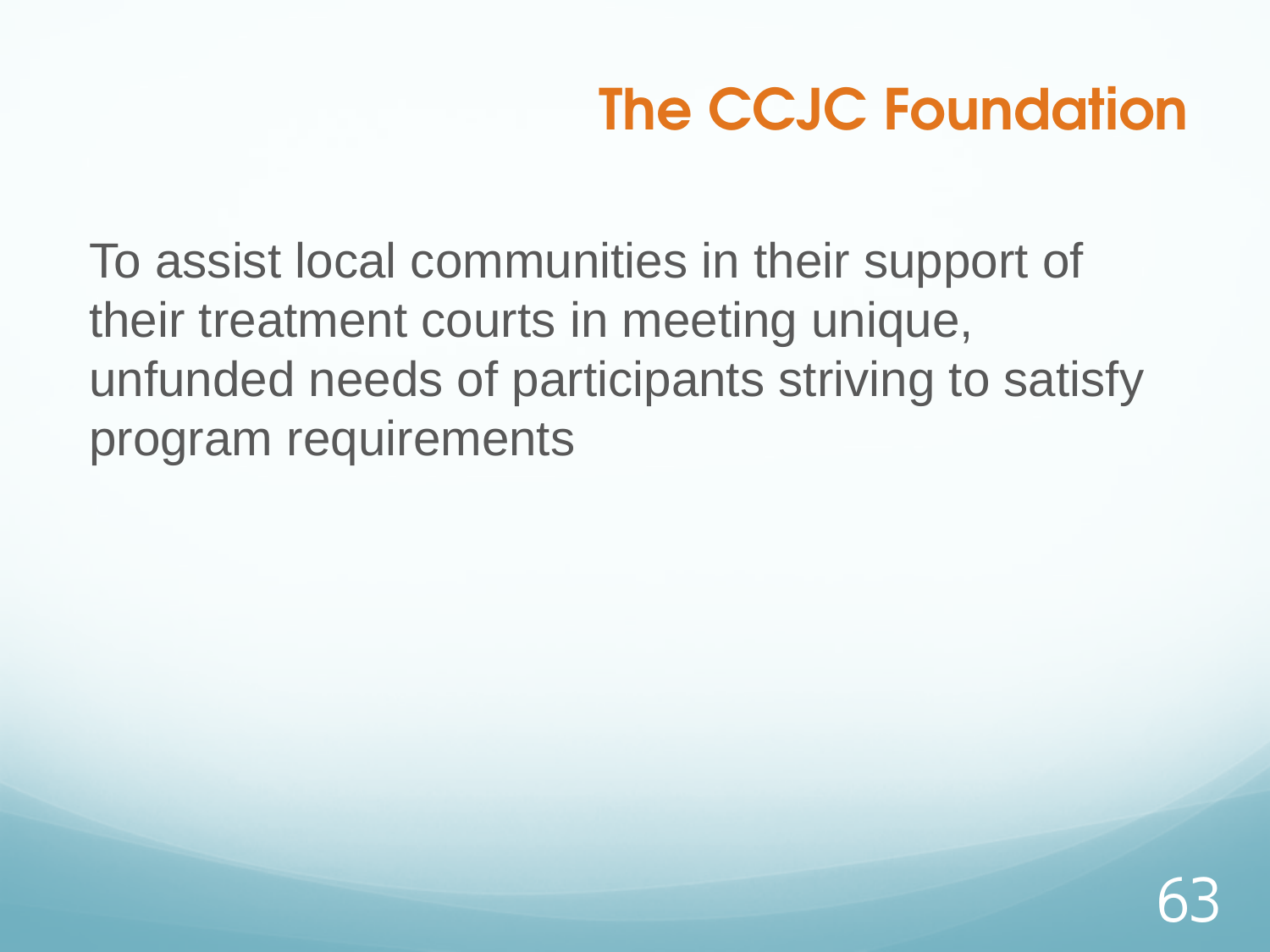

# The CCJC Foundation
To assist local communities in their support of their treatment courts in meeting unique, unfunded needs of participants striving to satisfy program requirements
63